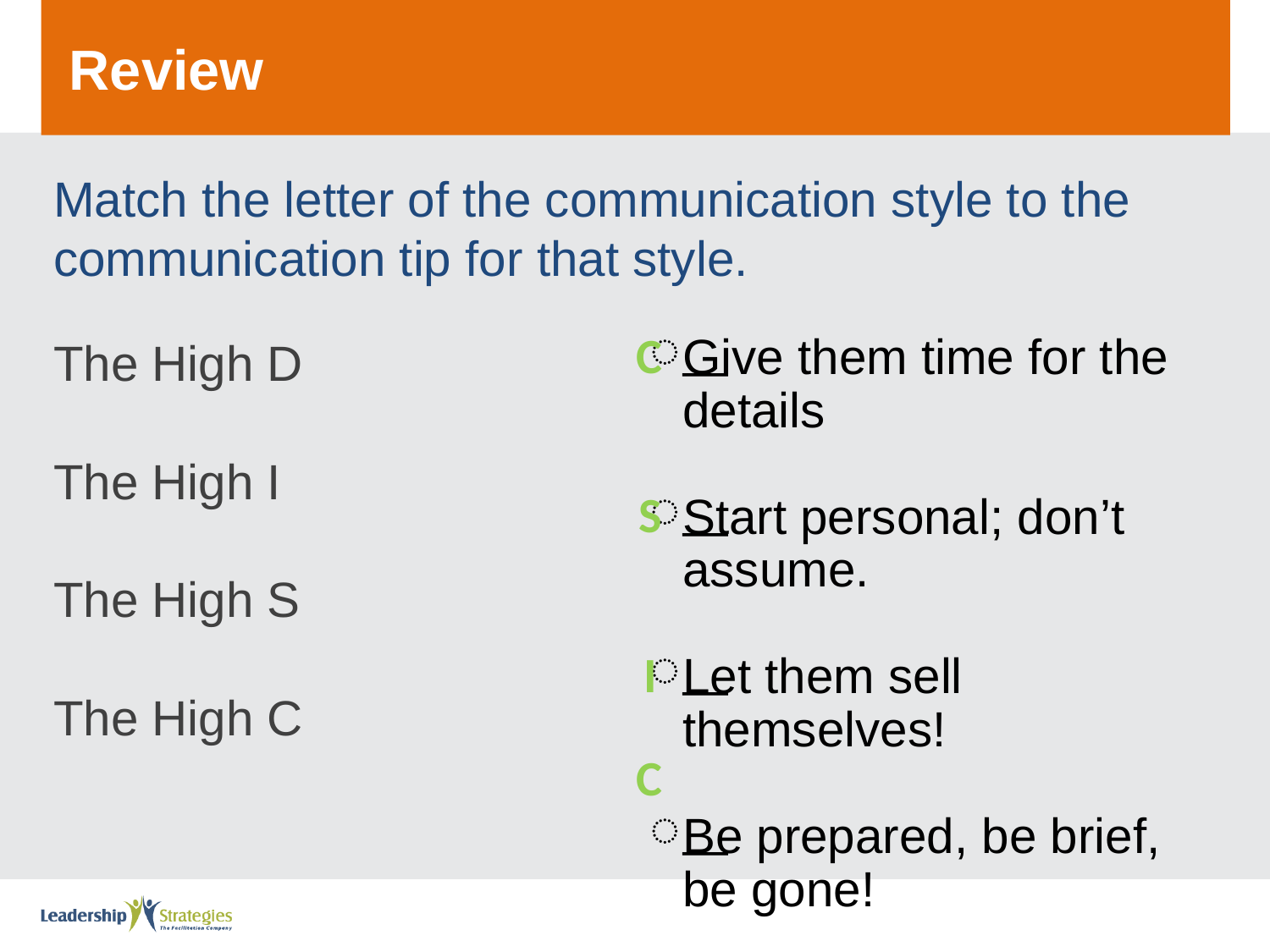

# Review
Match the letter of the communication style to the communication tip for that style.
C
The High D

The High I

The High S

The High C

Give them time for the details

Start personal; don’t assume.

Let them sell themselves!

Be prepared, be brief, be gone!

S
I
-
C